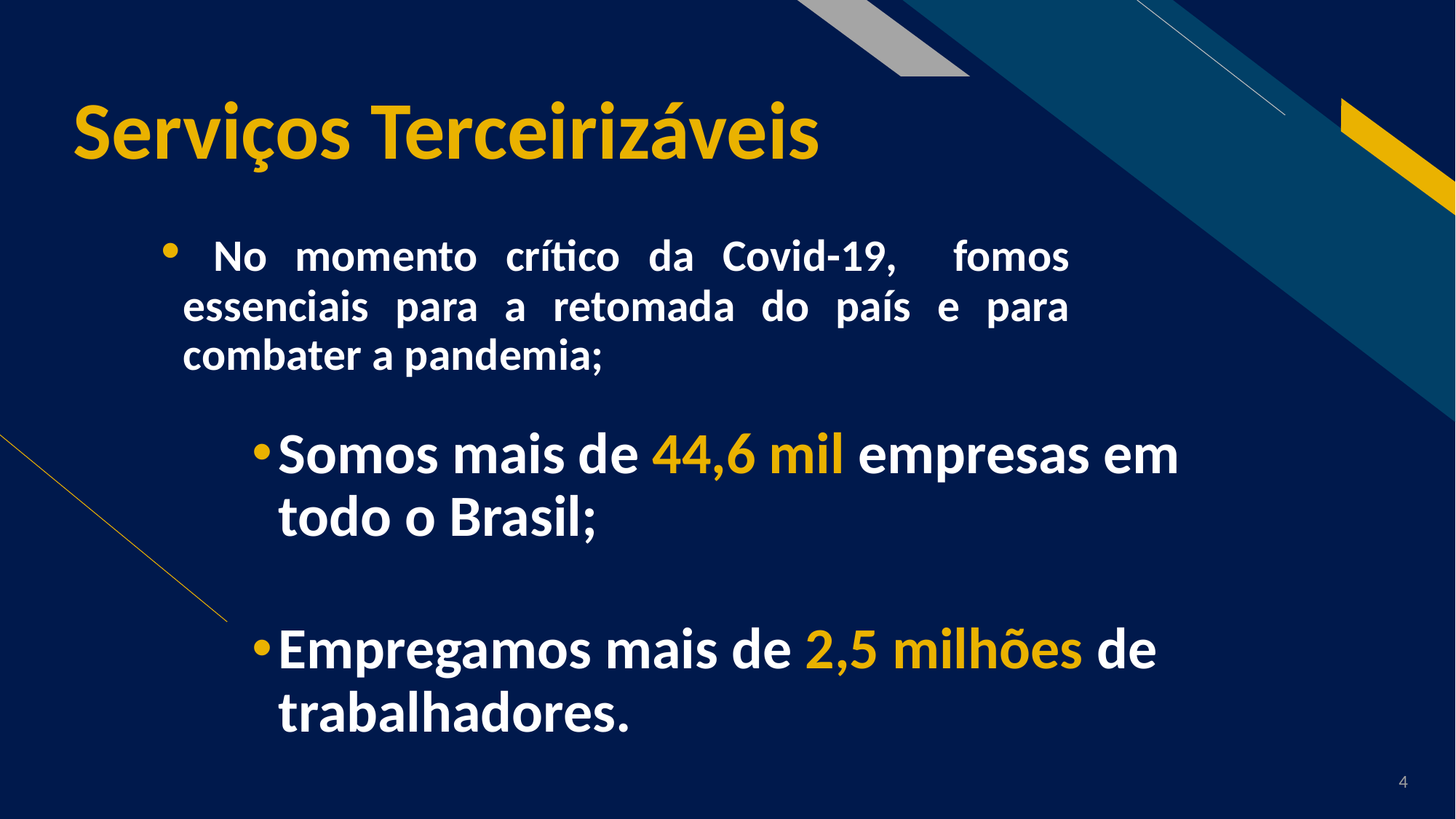

# Serviços Terceirizáveis

 No momento crítico da Covid-19,  fomos essenciais para a retomada do país e para combater a pandemia;

Somos mais de 44,6 mil empresas em todo o Brasil;

Empregamos mais de 2,5 milhões de trabalhadores.

4